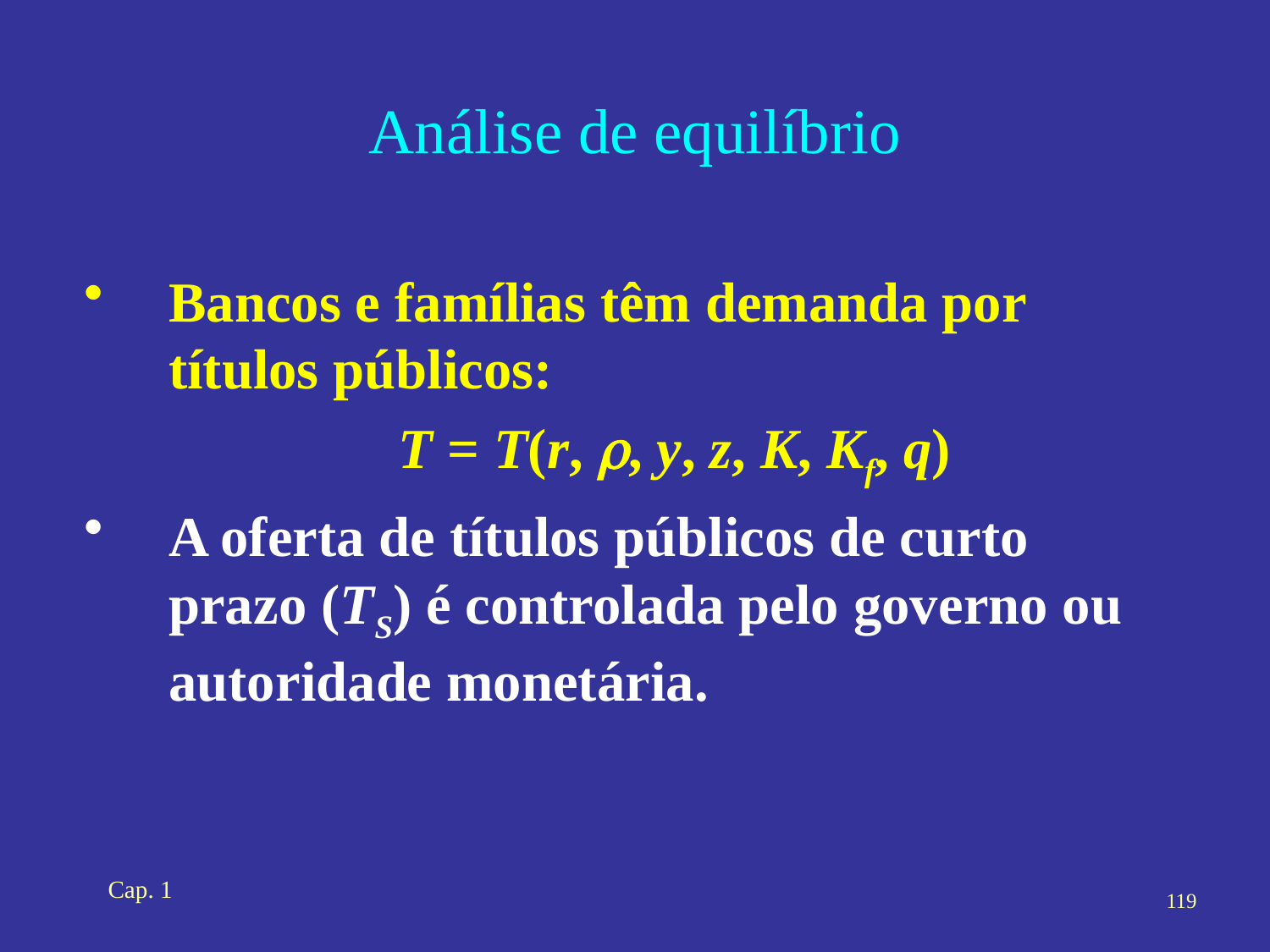

# Análise de equilíbrio
Bancos e famílias têm demanda por títulos públicos:
	T = T(r, ρ, y, z, K, Kf, q)
A oferta de títulos públicos de curto prazo (TS) é controlada pelo governo ou autoridade monetária.
Cap. 1